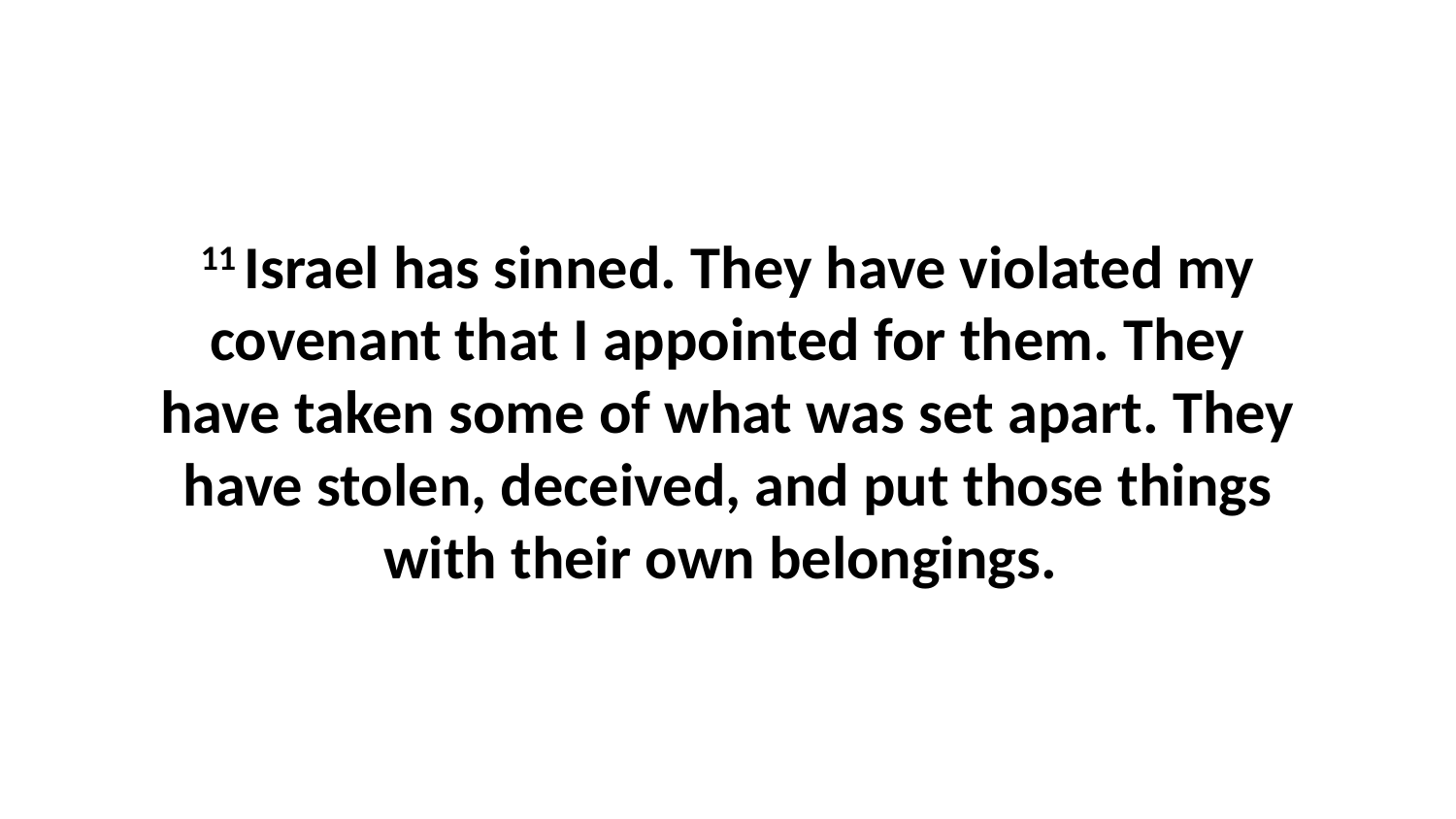

11 Israel has sinned. They have violated my covenant that I appointed for them. They have taken some of what was set apart. They have stolen, deceived, and put those things with their own belongings.